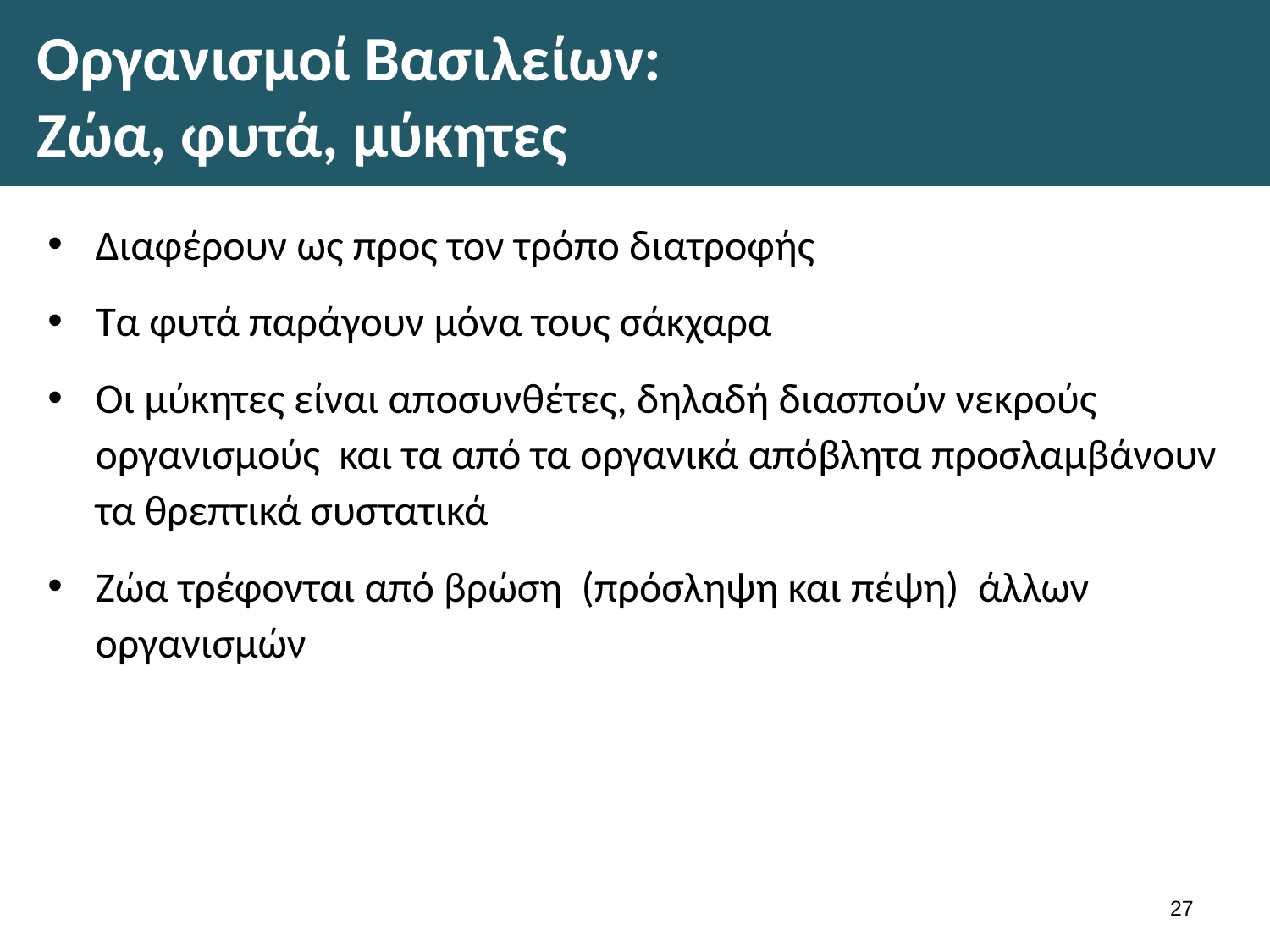

# Οργανισμοί Βασιλείων: Ζώα, φυτά, μύκητες
Διαφέρουν ως προς τον τρόπο διατροφής
Τα φυτά παράγουν μόνα τους σάκχαρα
Οι μύκητες είναι αποσυνθέτες, δηλαδή διασπούν νεκρούς οργανισμούς  και τα από τα οργανικά απόβλητα προσλαμβάνουν τα θρεπτικά συστατικά
Ζώα τρέφονται από βρώση  (πρόσληψη και πέψη)  άλλων οργανισμών

27